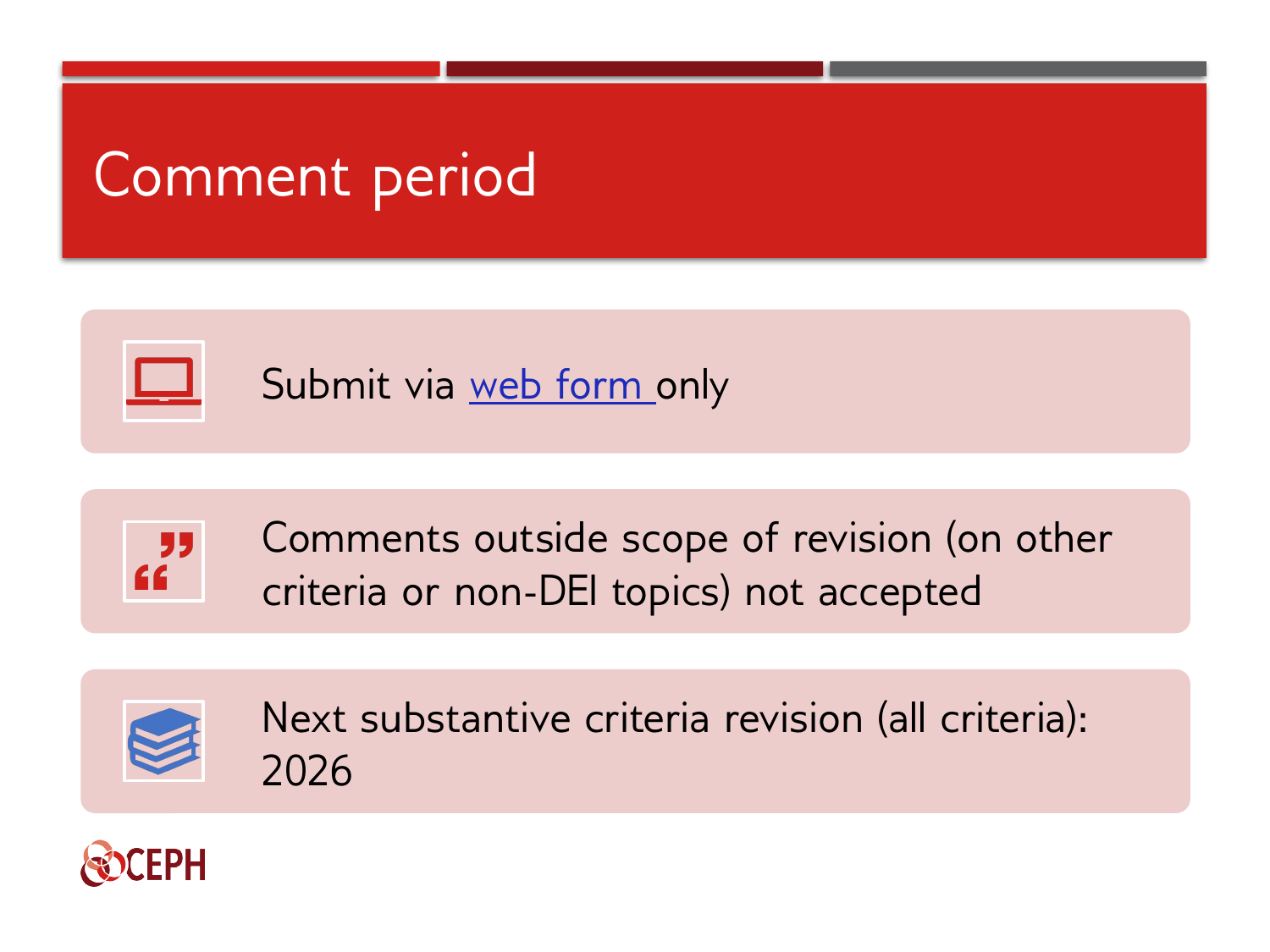

# Comment period
Submit via web form only
Comments outside scope of revision (on other criteria or non-DEI topics) not accepted
Next substantive criteria revision (all criteria): 2026